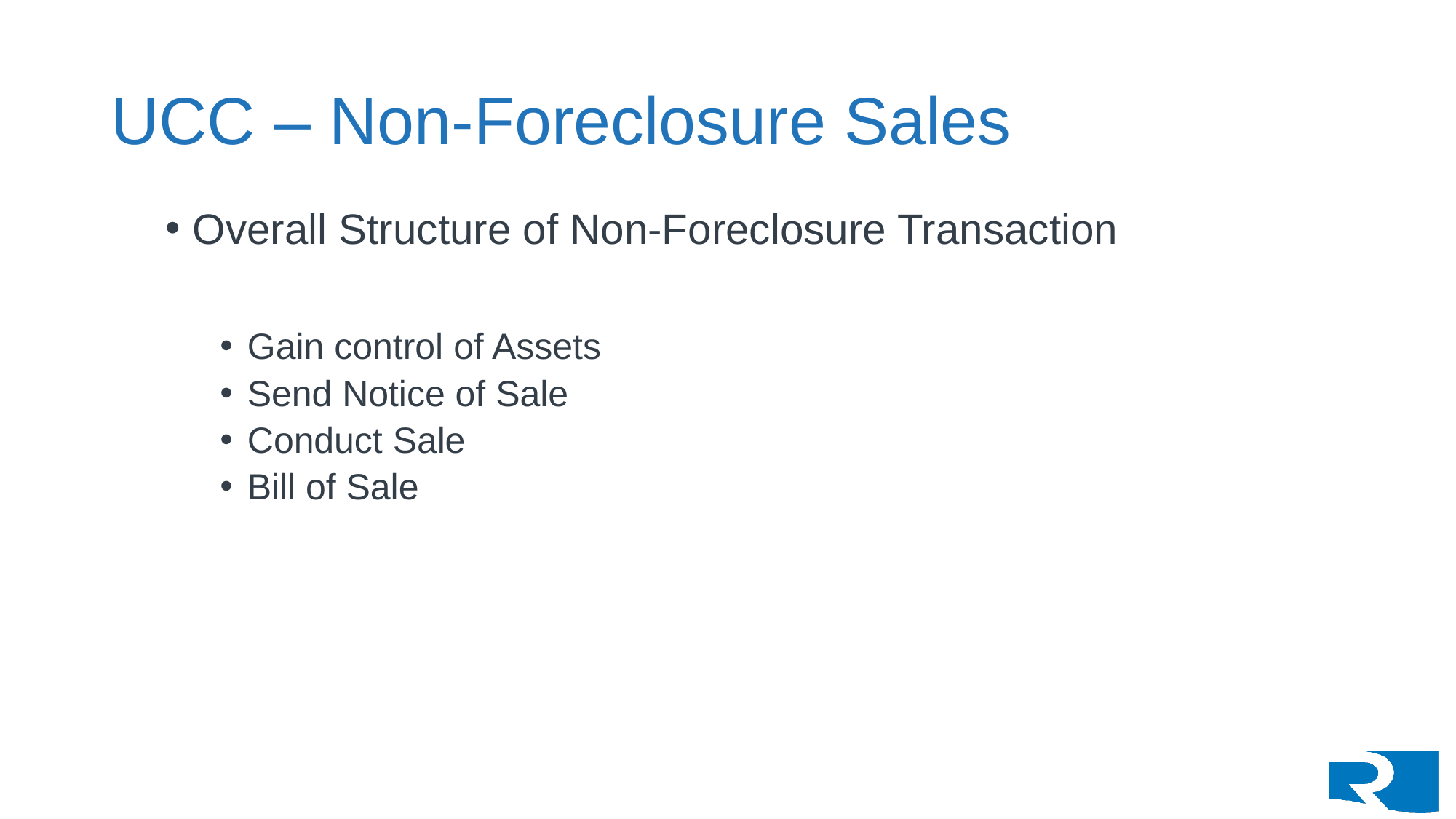

# UCC – Non-Foreclosure Sales
Overall Structure of Non-Foreclosure Transaction

Gain control of Assets
Send Notice of Sale
Conduct Sale
Bill of Sale